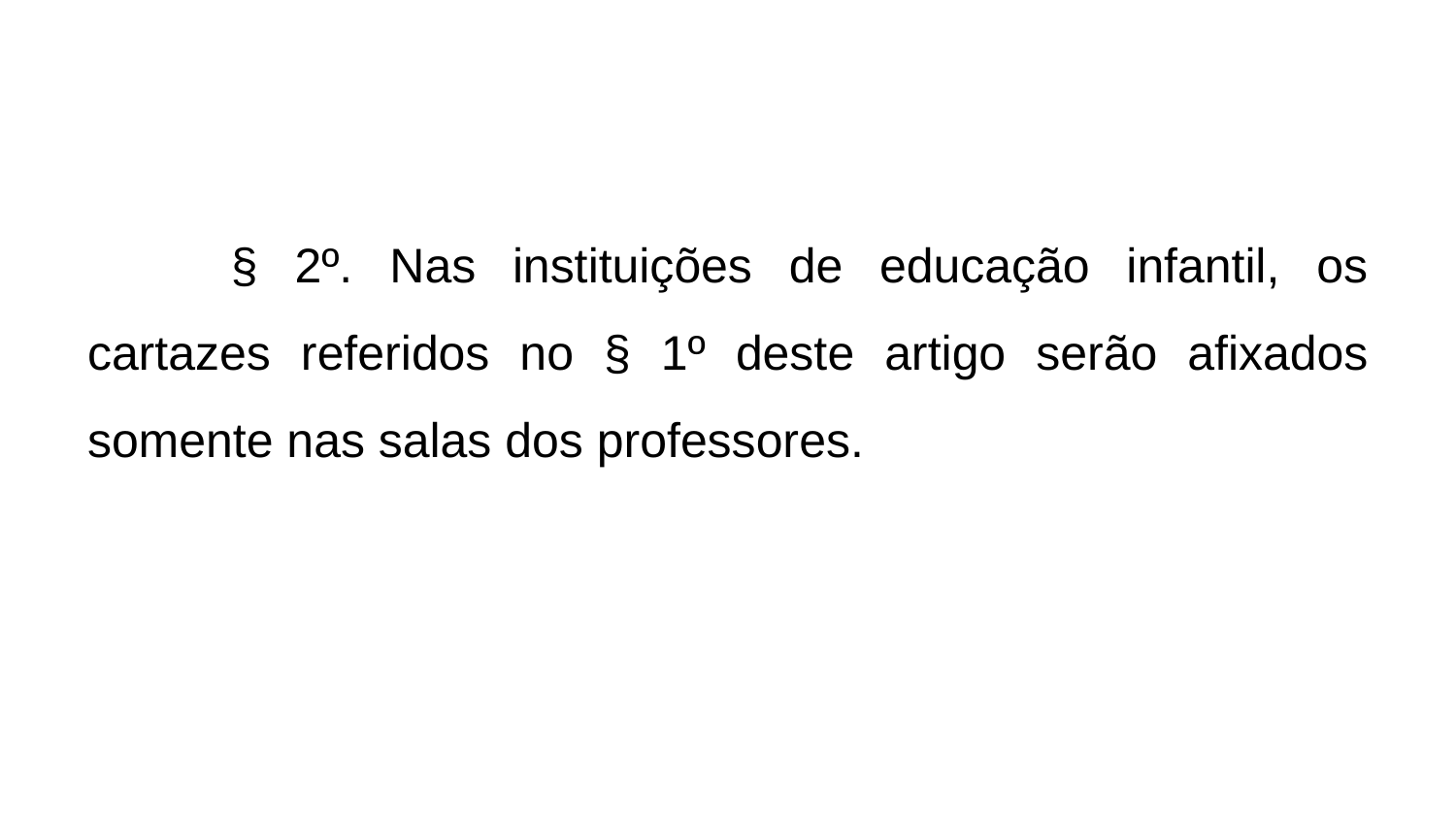

#
§ 2º. Nas instituições de educação infantil, os cartazes referidos no § 1º deste artigo serão afixados somente nas salas dos professores.